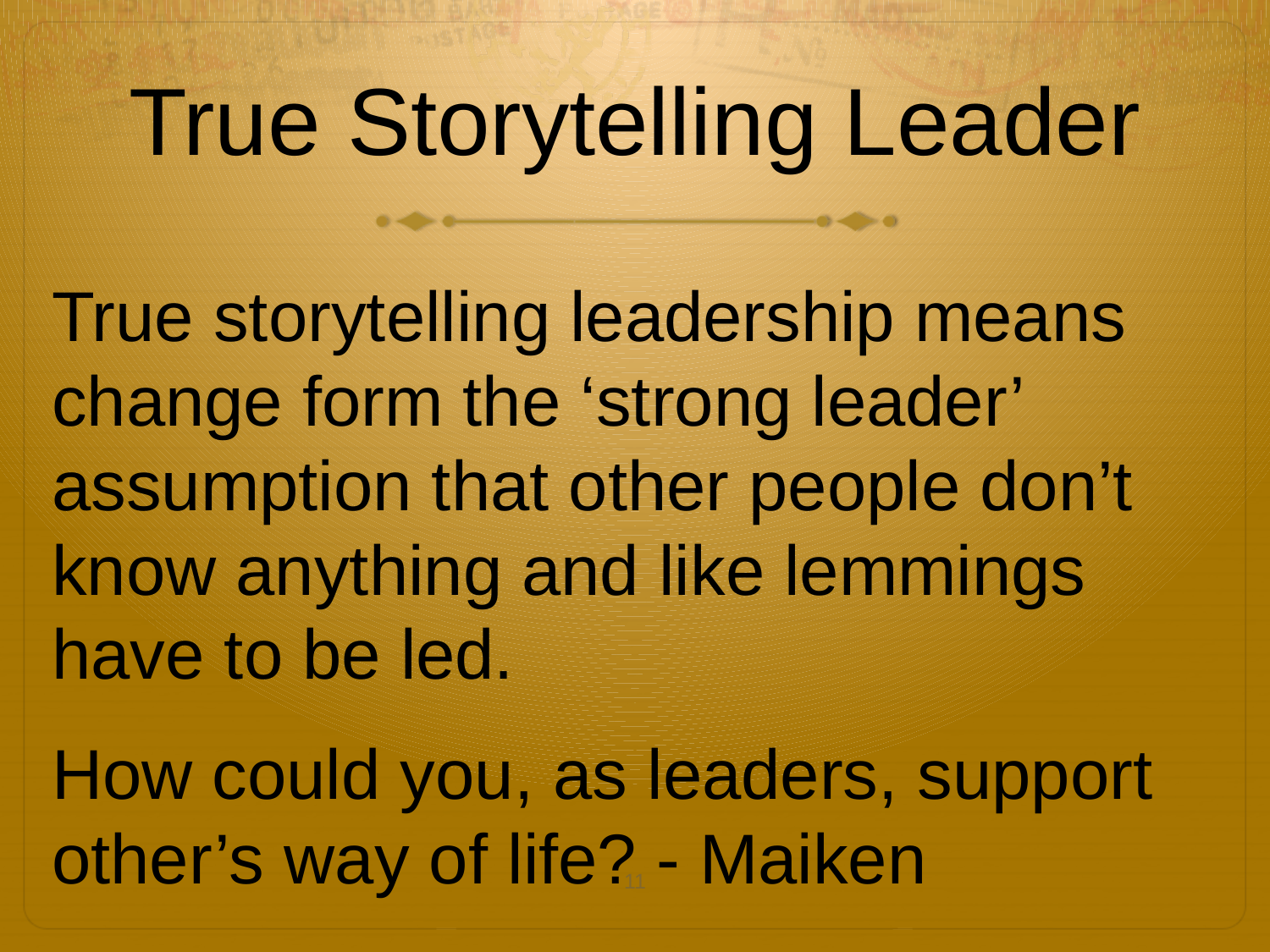

# True Storytelling Leader
True storytelling leadership means change form the ‘strong leader’ assumption that other people don’t know anything and like lemmings have to be led.
How could you, as leaders, support other’s way of life? - Maiken
11